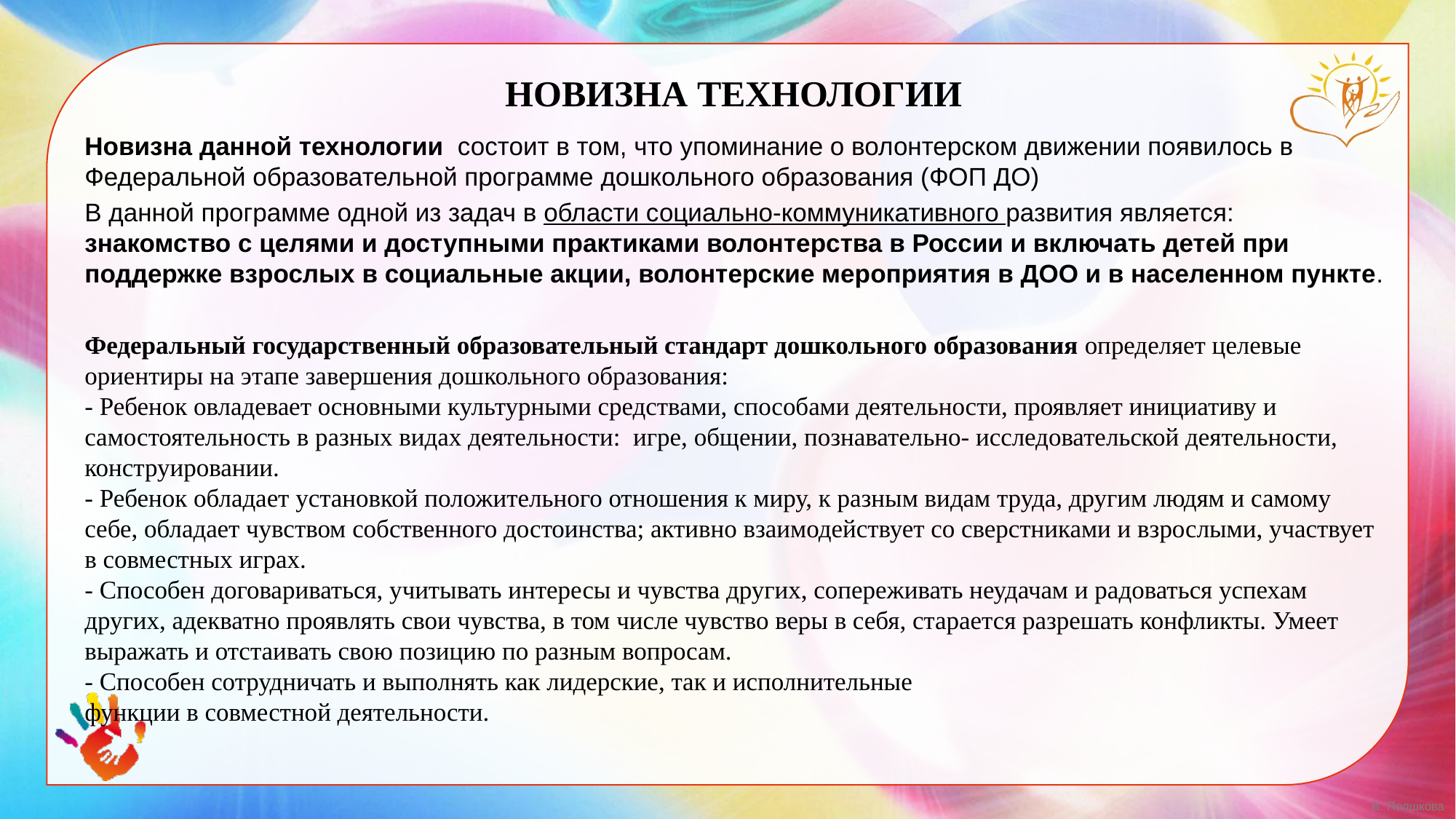

# Новизна Технологии
Новизна данной технологии  состоит в том, что упоминание о волонтерском движении появилось в Федеральной образовательной программе дошкольного образования (ФОП ДО)
В данной программе одной из задач в области социально-коммуникативного развития является: знакомство с целями и доступными практиками волонтерства в России и включать детей при поддержке взрослых в социальные акции, волонтерские мероприятия в ДОО и в населенном пункте.

Федеральный государственный образовательный стандарт дошкольного образования определяет целевые ориентиры на этапе завершения дошкольного образования:
- Ребенок овладевает основными культурными средствами, способами деятельности, проявляет инициативу и самостоятельность в разных видах деятельности:  игре, общении, познавательно- исследовательской деятельности, конструировании.
- Ребенок обладает установкой положительного отношения к миру, к разным видам труда, другим людям и самому себе, обладает чувством собственного достоинства; активно взаимодействует со сверстниками и взрослыми, участвует в совместных играх.
- Способен договариваться, учитывать интересы и чувства других, сопереживать неудачам и радоваться успехам других, адекватно проявлять свои чувства, в том числе чувство веры в себя, старается разрешать конфликты. Умеет выражать и отстаивать свою позицию по разным вопросам.
- Способен сотрудничать и выполнять как лидерские, так и исполнительные
функции в совместной деятельности.